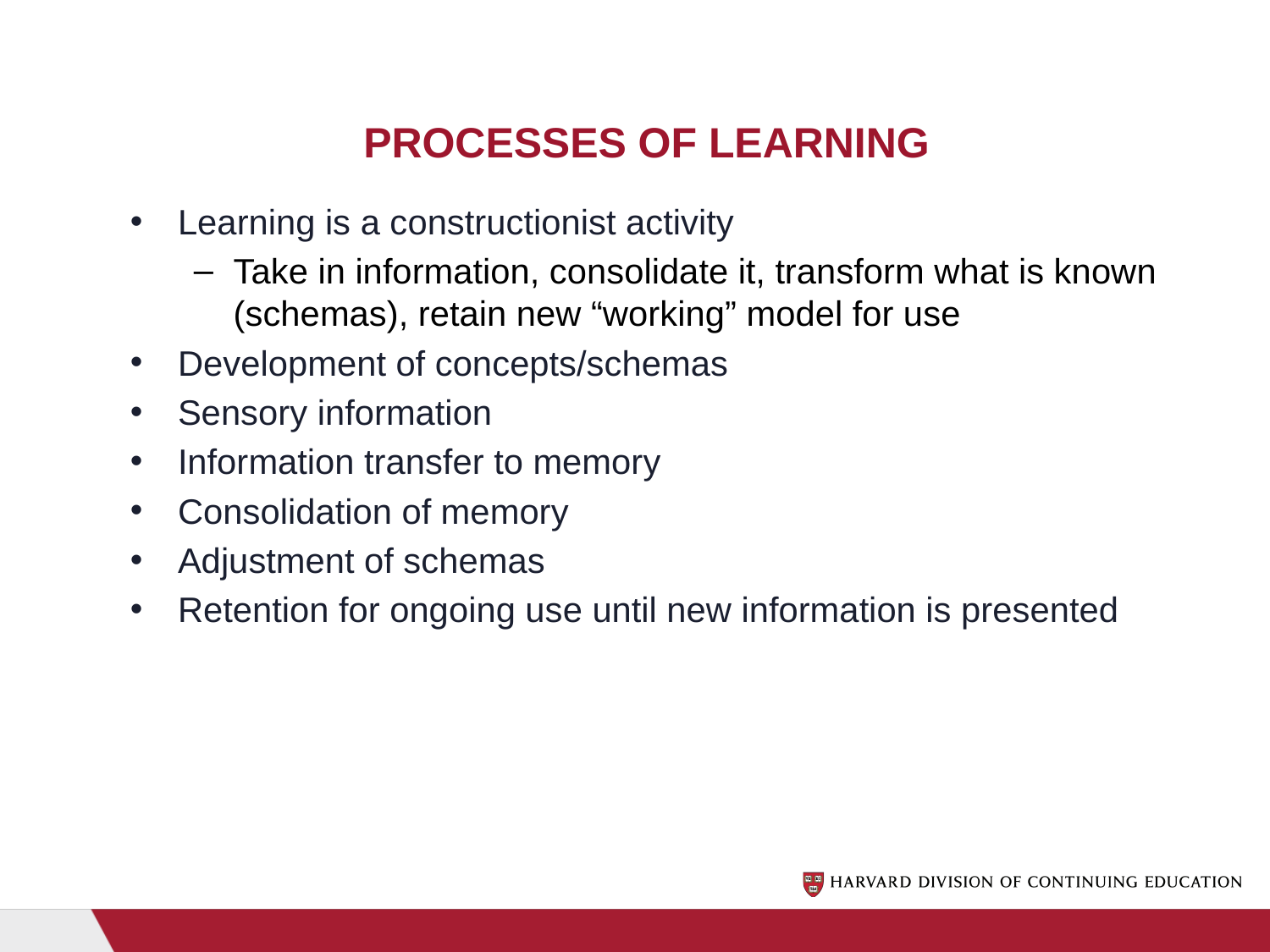

# Processes of Learning
Learning is a constructionist activity
Take in information, consolidate it, transform what is known (schemas), retain new “working” model for use
Development of concepts/schemas
Sensory information
Information transfer to memory
Consolidation of memory
Adjustment of schemas
Retention for ongoing use until new information is presented